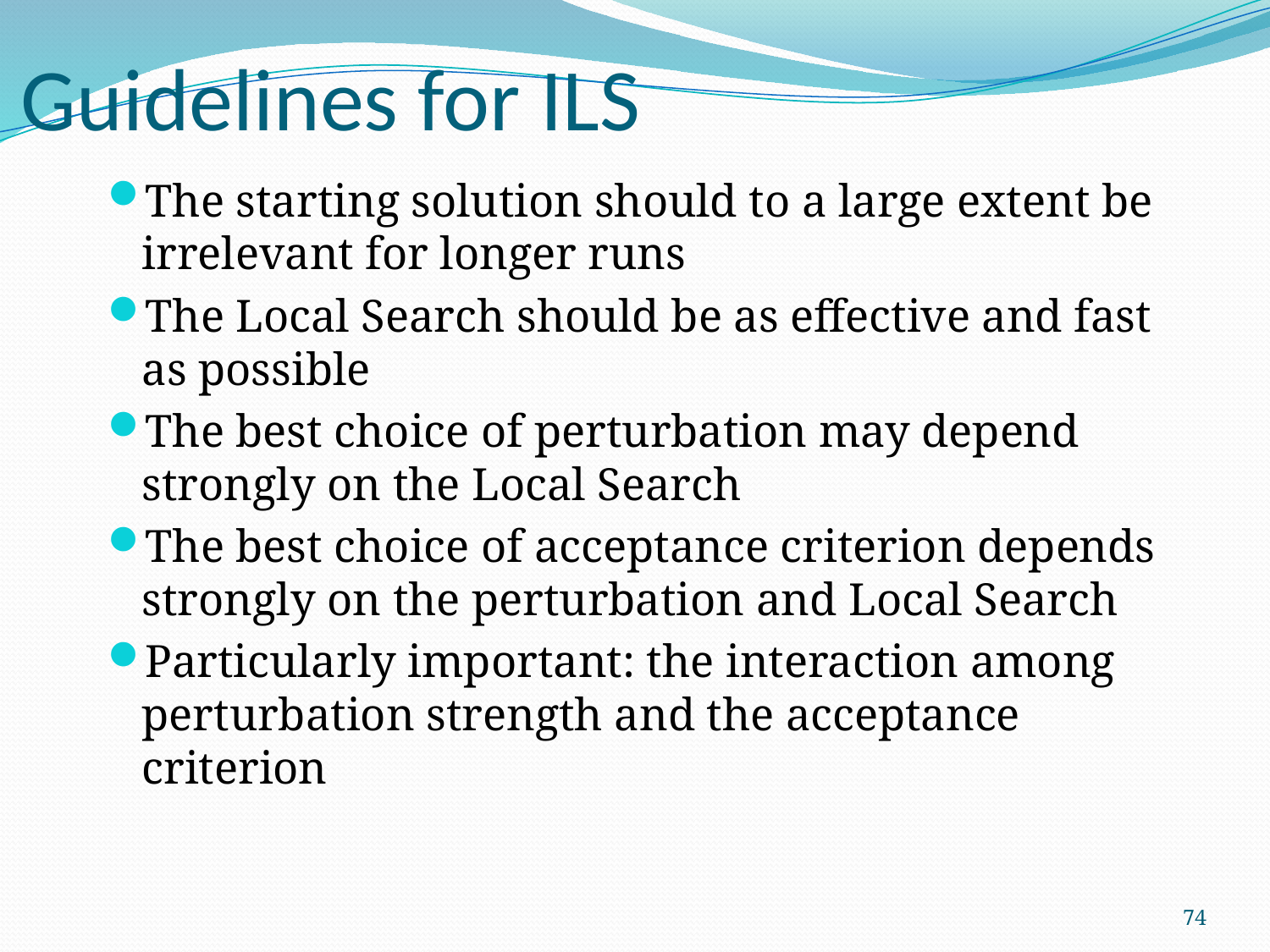

# Guidelines for ILS
The starting solution should to a large extent be irrelevant for longer runs
The Local Search should be as effective and fast as possible
The best choice of perturbation may depend strongly on the Local Search
The best choice of acceptance criterion depends strongly on the perturbation and Local Search
Particularly important: the interaction among perturbation strength and the acceptance criterion
74